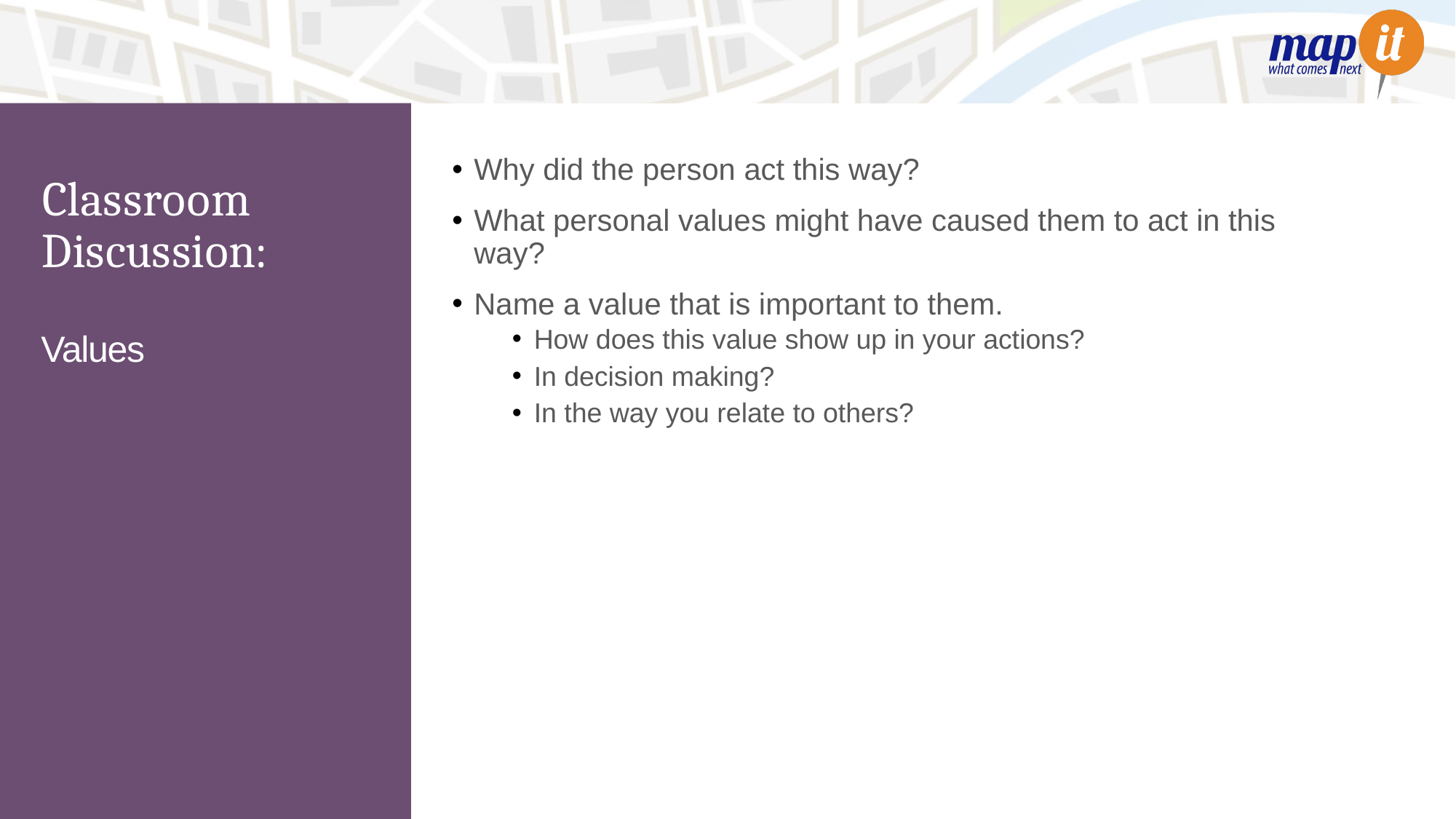

Why did the person act this way?
What personal values might have caused them to act in this way?
Name a value that is important to them.
How does this value show up in your actions?
In decision making?
In the way you relate to others?

# Classroom Discussion:
Values